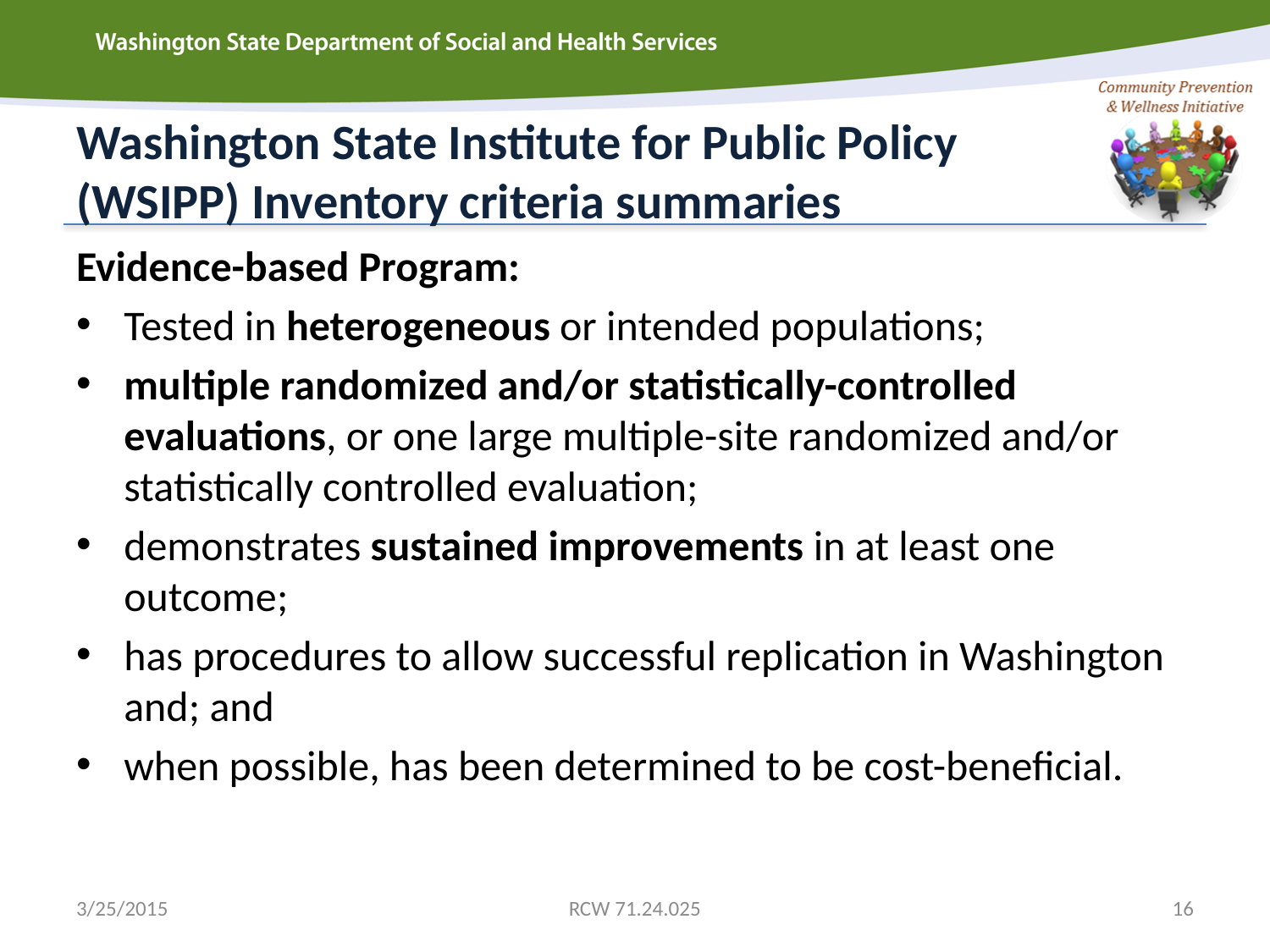

# Washington State Institute for Public Policy (WSIPP) Inventory criteria summaries
Evidence-based Program:
Tested in heterogeneous or intended populations;
multiple randomized and/or statistically-controlled evaluations, or one large multiple-site randomized and/or statistically controlled evaluation;
demonstrates sustained improvements in at least one outcome;
has procedures to allow successful replication in Washington and; and
when possible, has been determined to be cost-beneficial.
3/25/2015
RCW 71.24.025
16